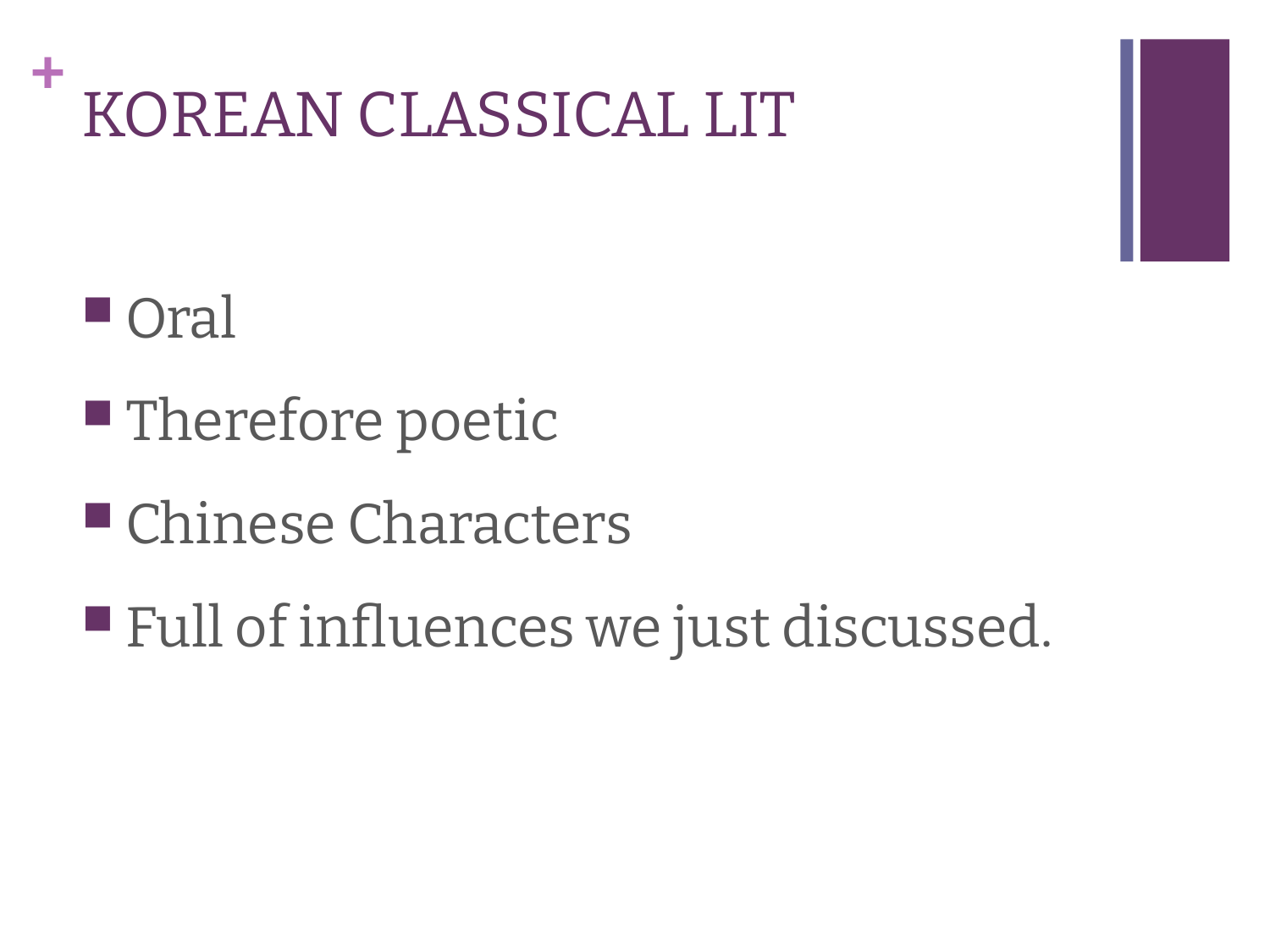

# KOREAN CLASSICAL LIT
 Oral
 Therefore poetic
 Chinese Characters
 Full of influences we just discussed.